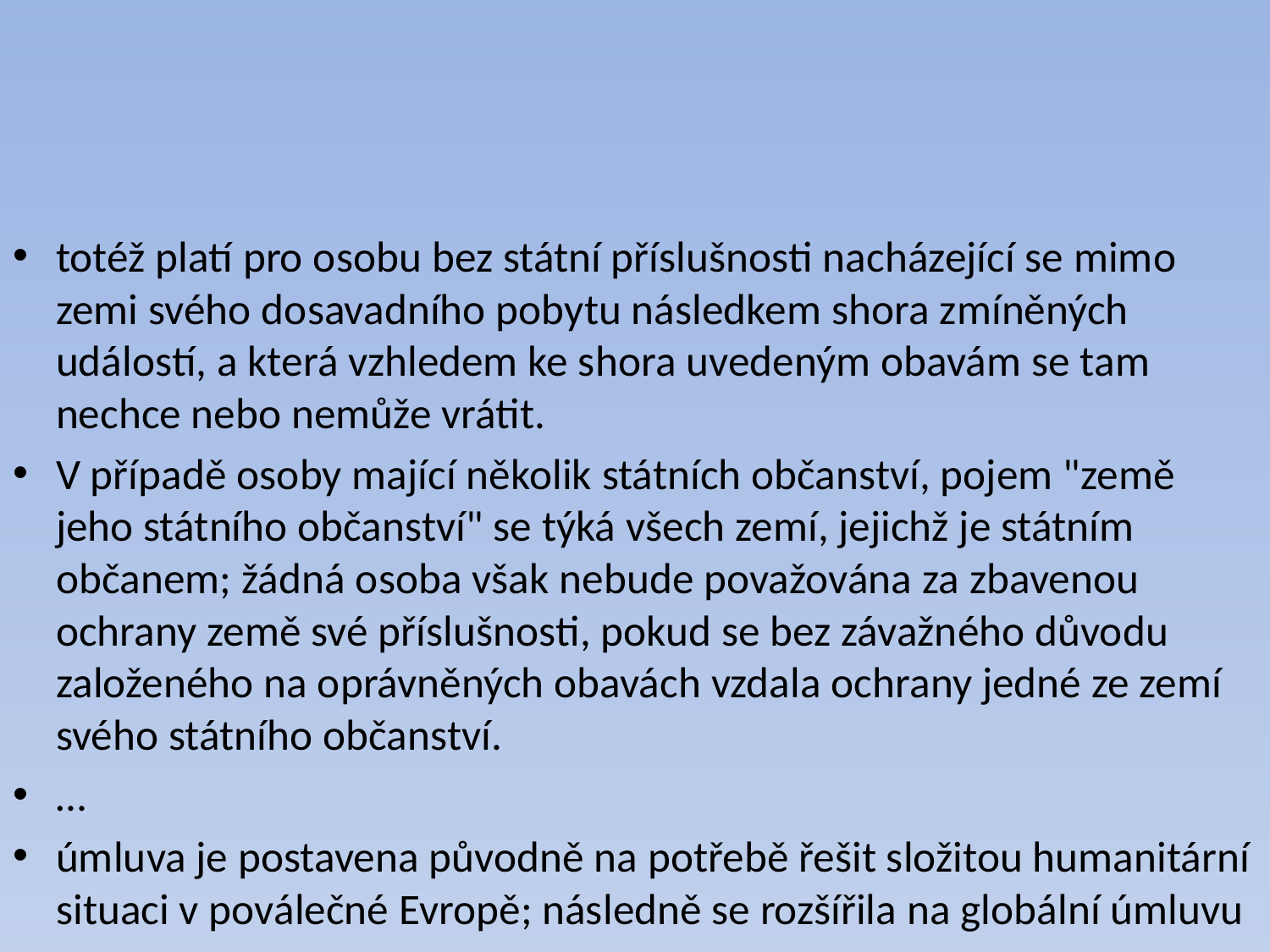

#
totéž platí pro osobu bez státní příslušnosti nacházející se mimo zemi svého dosavadního pobytu následkem shora zmíněných událostí, a která vzhledem ke shora uvedeným obavám se tam nechce nebo nemůže vrátit.
V případě osoby mající několik státních občanství, pojem "země jeho státního občanství" se týká všech zemí, jejichž je státním občanem; žádná osoba však nebude považována za zbavenou ochrany země své příslušnosti, pokud se bez závažného důvodu založeného na oprávněných obavách vzdala ochrany jedné ze zemí svého státního občanství.
…
úmluva je postavena původně na potřebě řešit složitou humanitární situaci v poválečné Evropě; následně se rozšířila na globální úmluvu